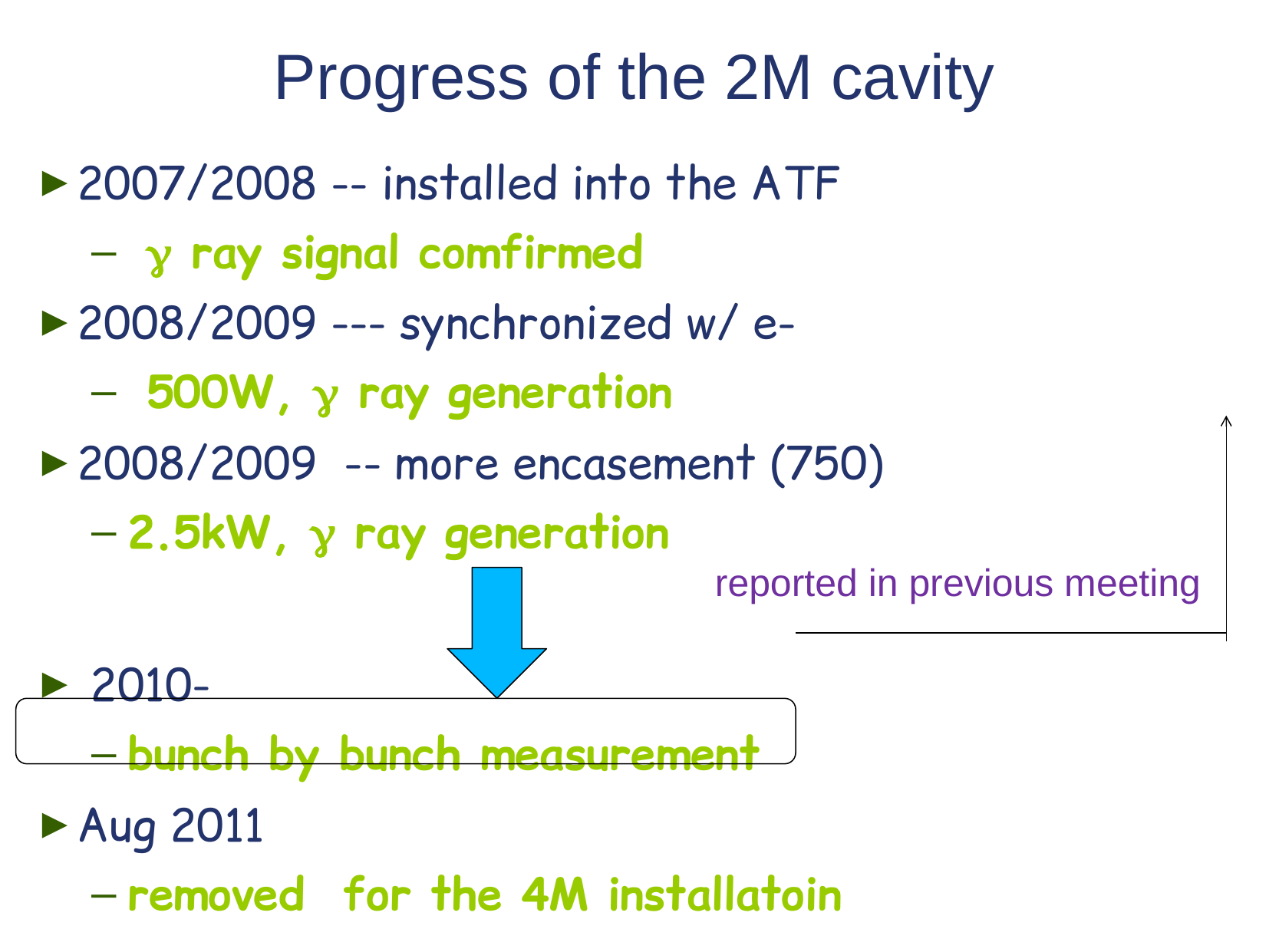

# Progress of the 2M cavity
2007/2008 -- installed into the ATF
 γ ray signal comfirmed
2008/2009 --- synchronized w/ e-
 500W, γ ray generation
2008/2009  -- more encasement (750)
2.5kW, γ ray generation

 2010-
bunch by bunch measurement
Aug 2011
removed  for the 4M installatoin

reported in previous meeting